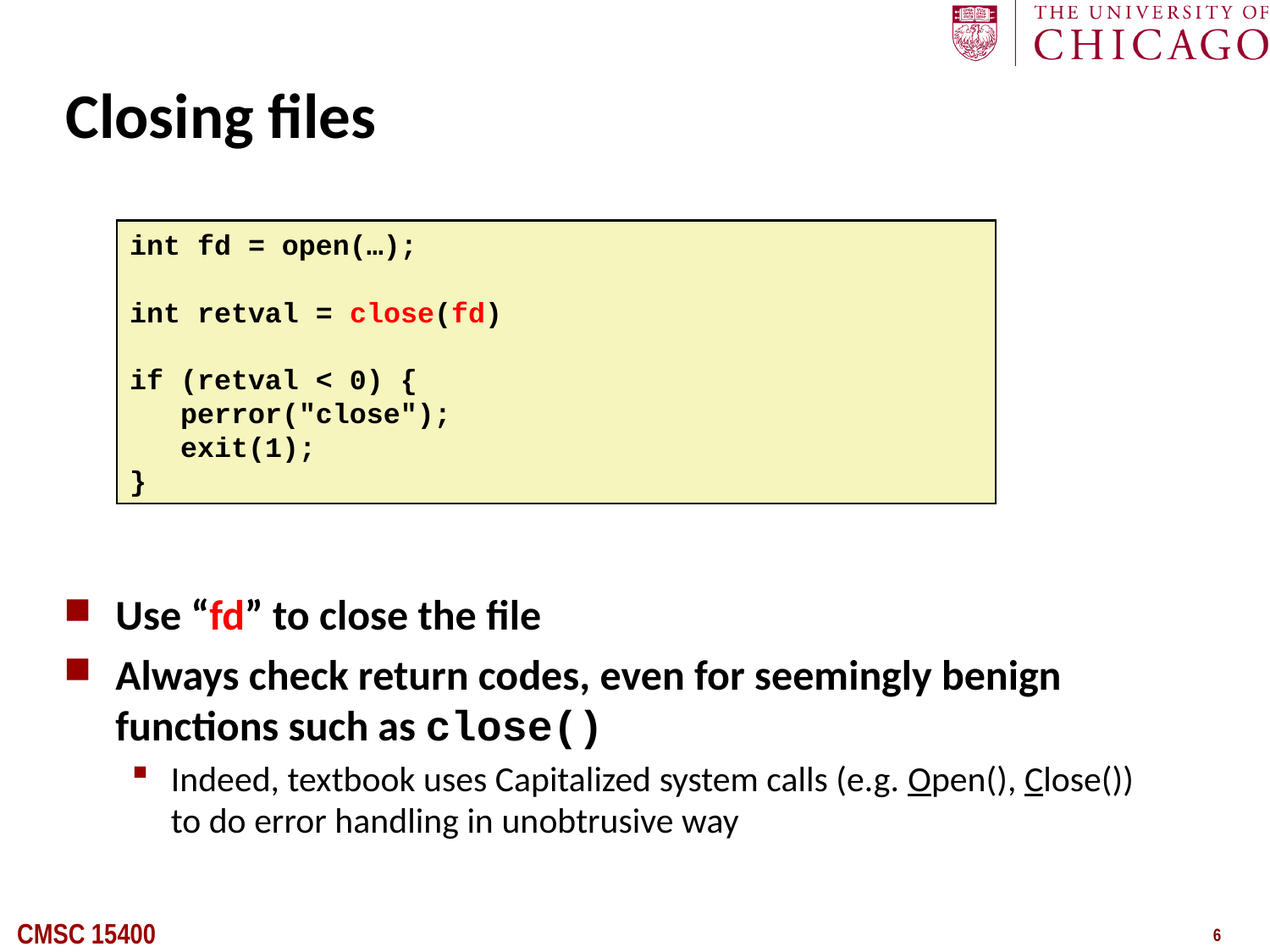

# Closing files
int fd = open(…);

int retval = close(fd)

if (retval < 0) {
   perror("close");
   exit(1);
}
Use “fd” to close the file
Always check return codes, even for seemingly benign functions such as close()
Indeed, textbook uses Capitalized system calls (e.g. Open(), Close()) to do error handling in unobtrusive way